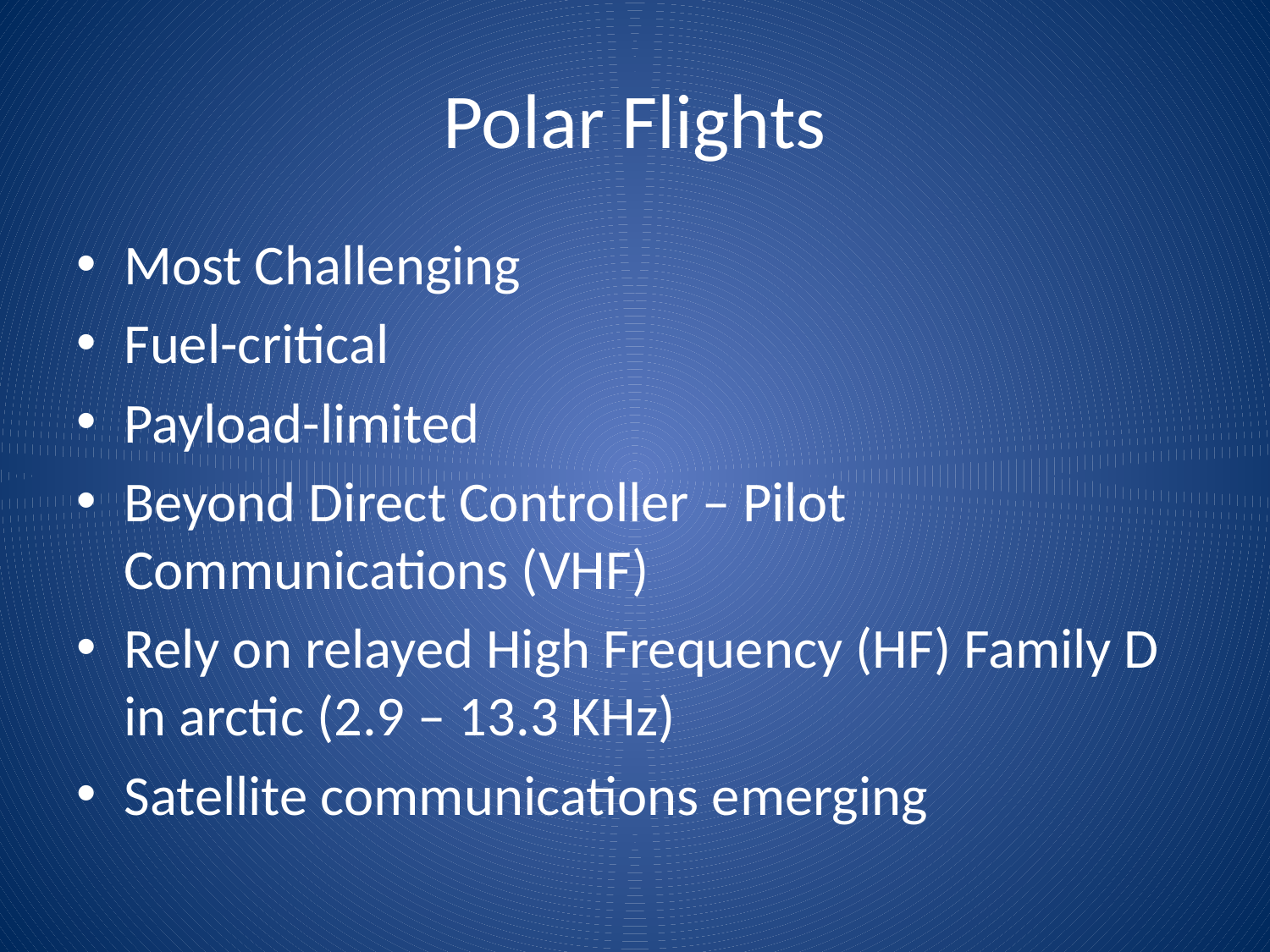

# Polar Flights
Most Challenging
Fuel-critical
Payload-limited
Beyond Direct Controller – Pilot Communications (VHF)
Rely on relayed High Frequency (HF) Family D in arctic (2.9 – 13.3 KHz)
Satellite communications emerging